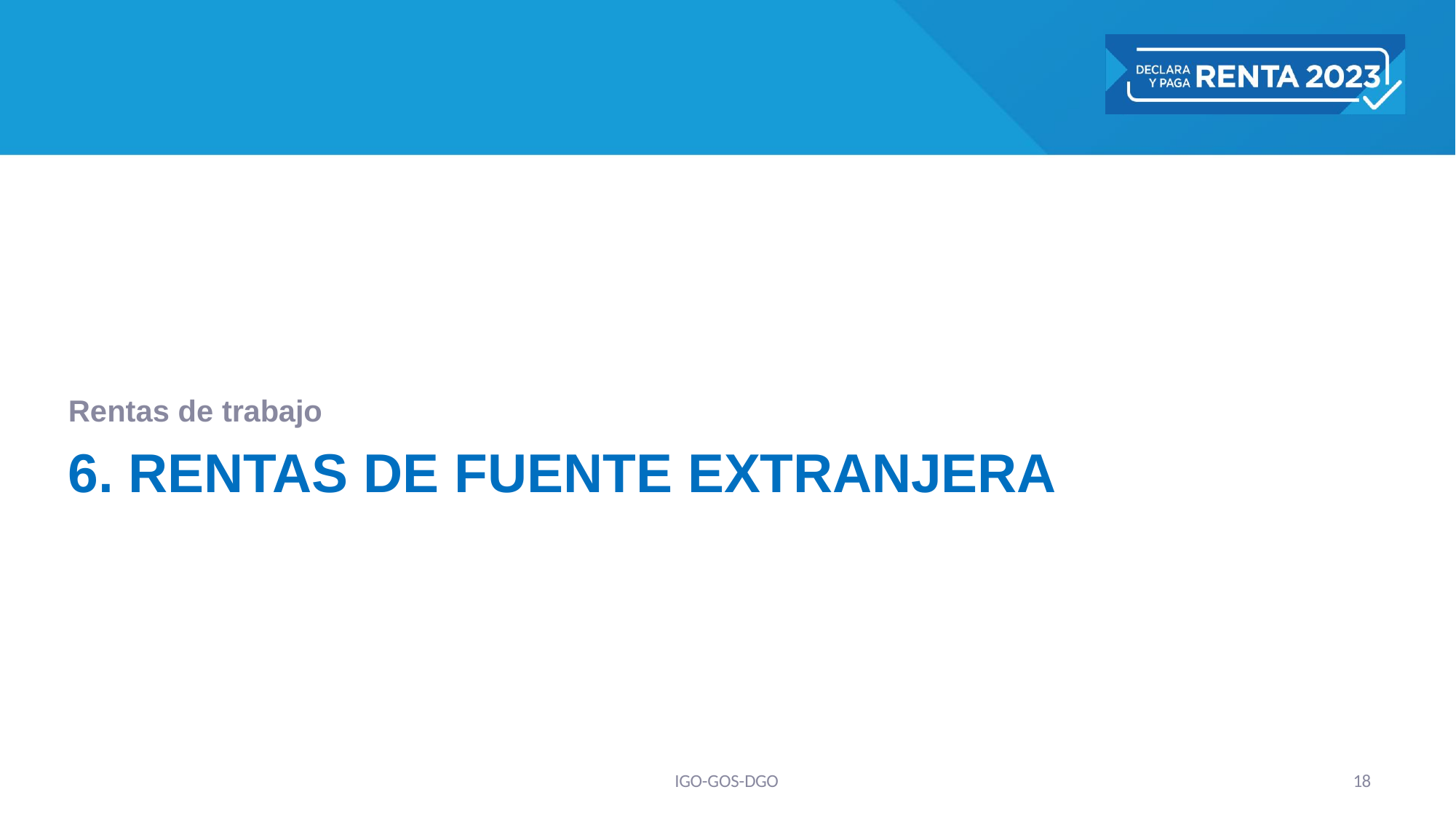

Rentas de trabajo
6. RENTAS DE FUENTE EXTRANJERA
IGO-GOS-DGO
18